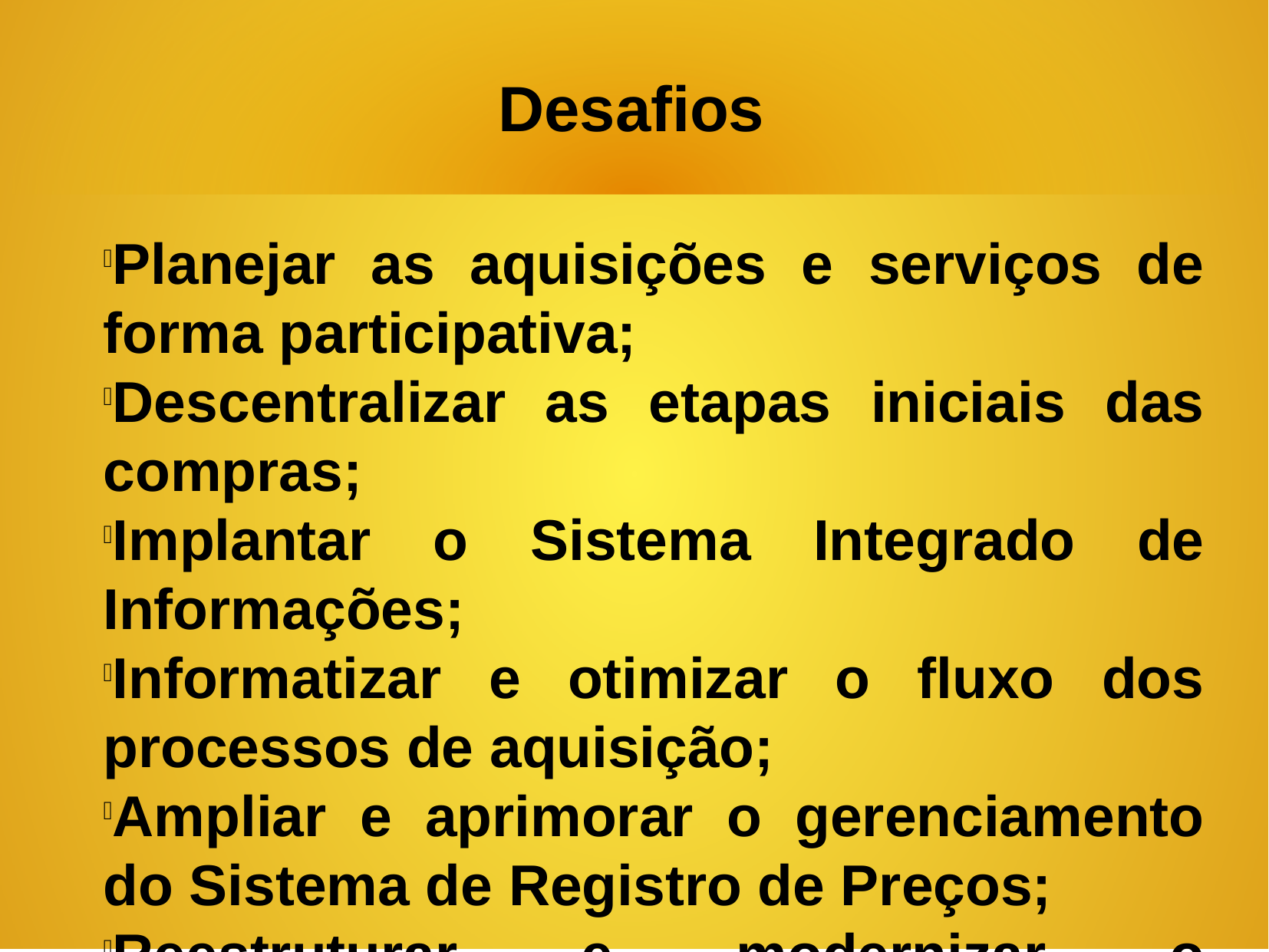

Desafios
Planejar as aquisições e serviços de forma participativa;
Descentralizar as etapas iniciais das compras;
Implantar o Sistema Integrado de Informações;
Informatizar e otimizar o fluxo dos processos de aquisição;
Ampliar e aprimorar o gerenciamento do Sistema de Registro de Preços;
Reestruturar e modernizar o almoxarifado;
Fortalecer a Divisão de Contabilidade e Finanças;
Formular critérios acadêmicos para auxílios a discentes e docentes junto com as demais Pró-reitorias;
Melhorar a integração do DMSA e do DCF.
Aprimorar o acompanhamento dos contratos e da execução dos serviços.